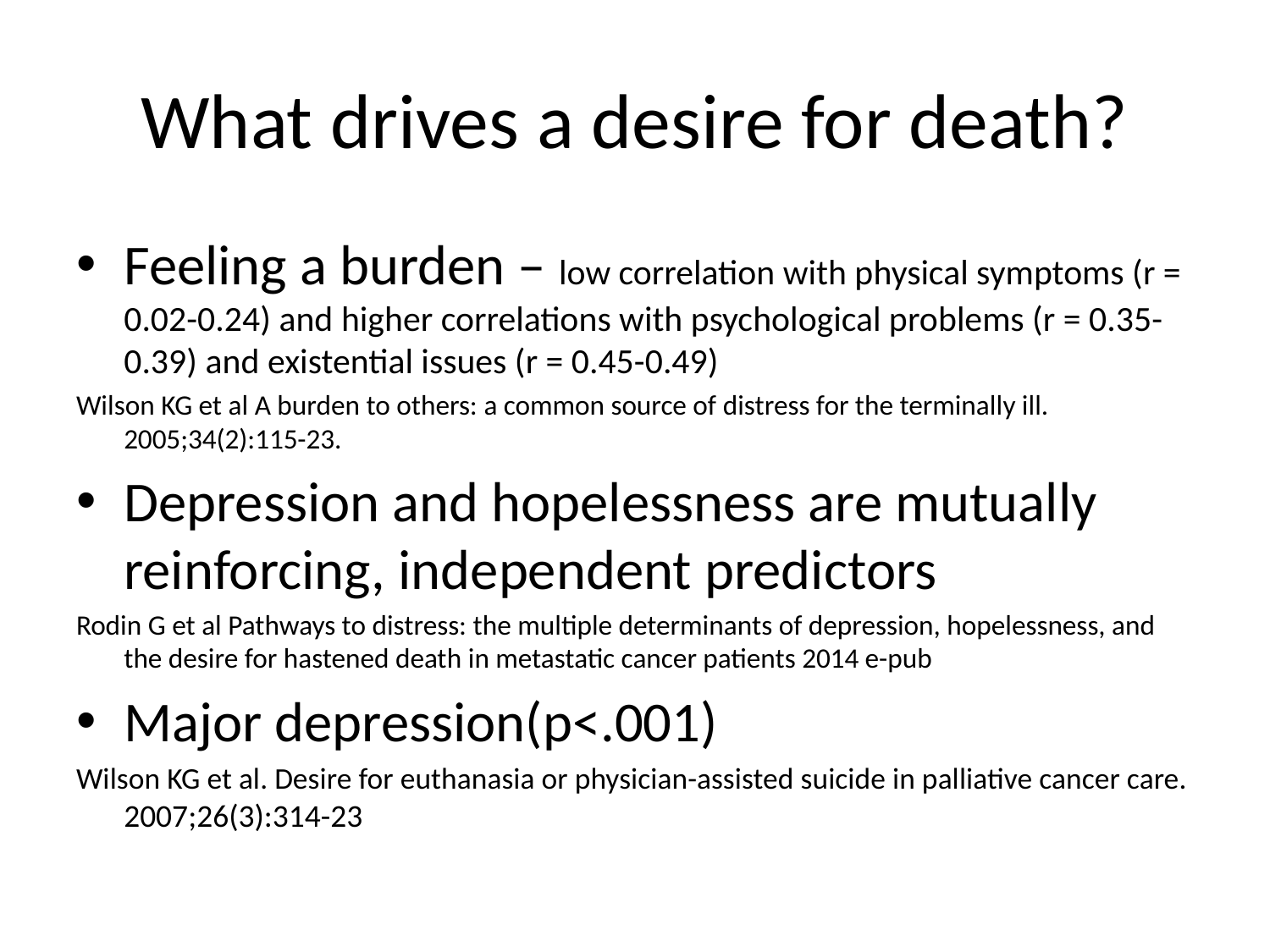

# What drives a desire for death?
Feeling a burden – low correlation with physical symptoms (r = 0.02-0.24) and higher correlations with psychological problems (r = 0.35-0.39) and existential issues (r = 0.45-0.49)
Wilson KG et al A burden to others: a common source of distress for the terminally ill. 2005;34(2):115-23.
Depression and hopelessness are mutually reinforcing, independent predictors
Rodin G et al Pathways to distress: the multiple determinants of depression, hopelessness, and the desire for hastened death in metastatic cancer patients 2014 e-pub
Major depression(p<.001)
Wilson KG et al. Desire for euthanasia or physician-assisted suicide in palliative cancer care. 2007;26(3):314-23